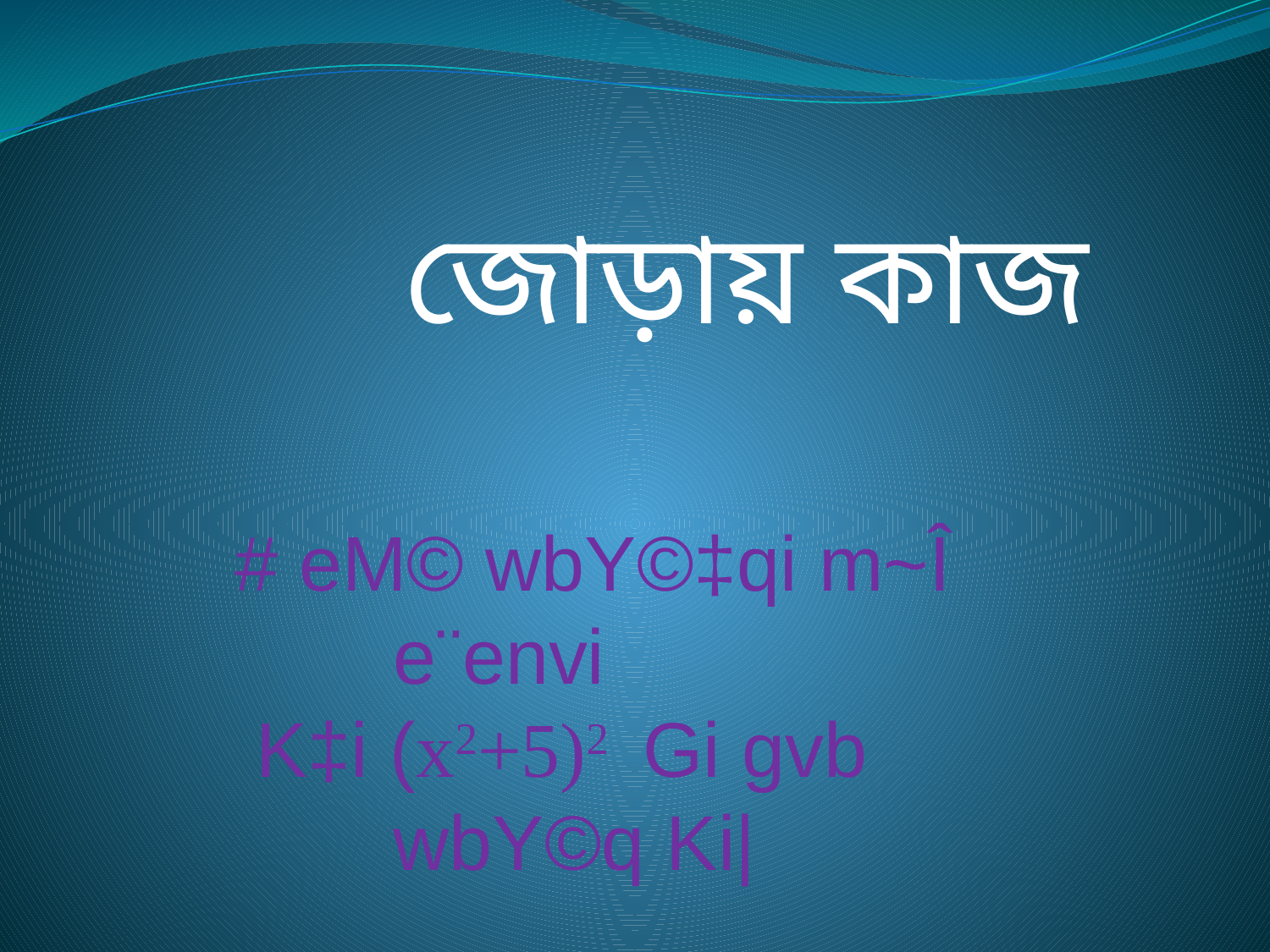

জোড়ায় কাজ

# eM© wbY©‡qi m~Î e¨envi
 K‡i (x2+5)2  Gi gvb wbY©q Ki|